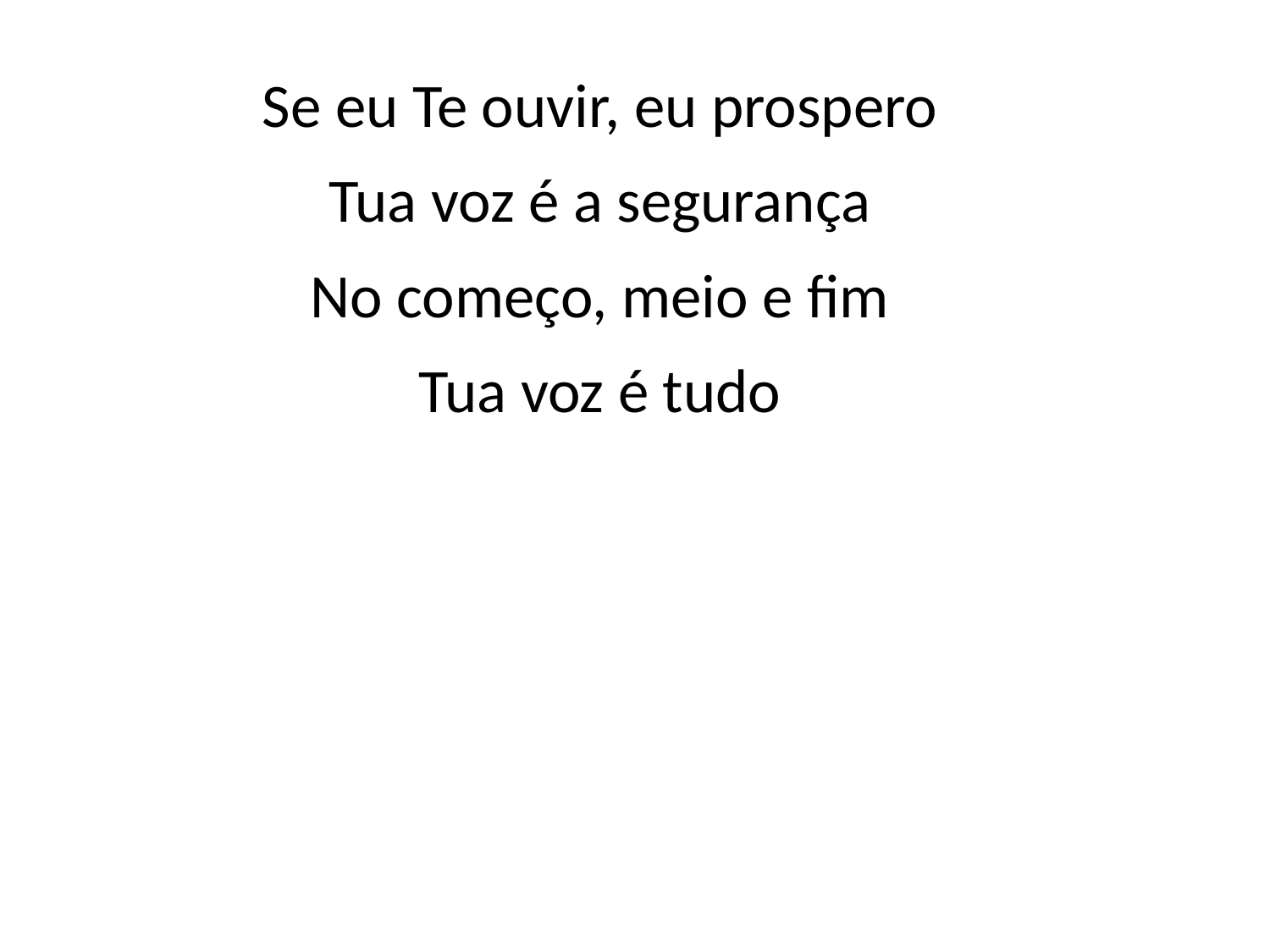

Se eu Te ouvir, eu prospero

Tua voz é a segurança

No começo, meio e fim

Tua voz é tudo

#